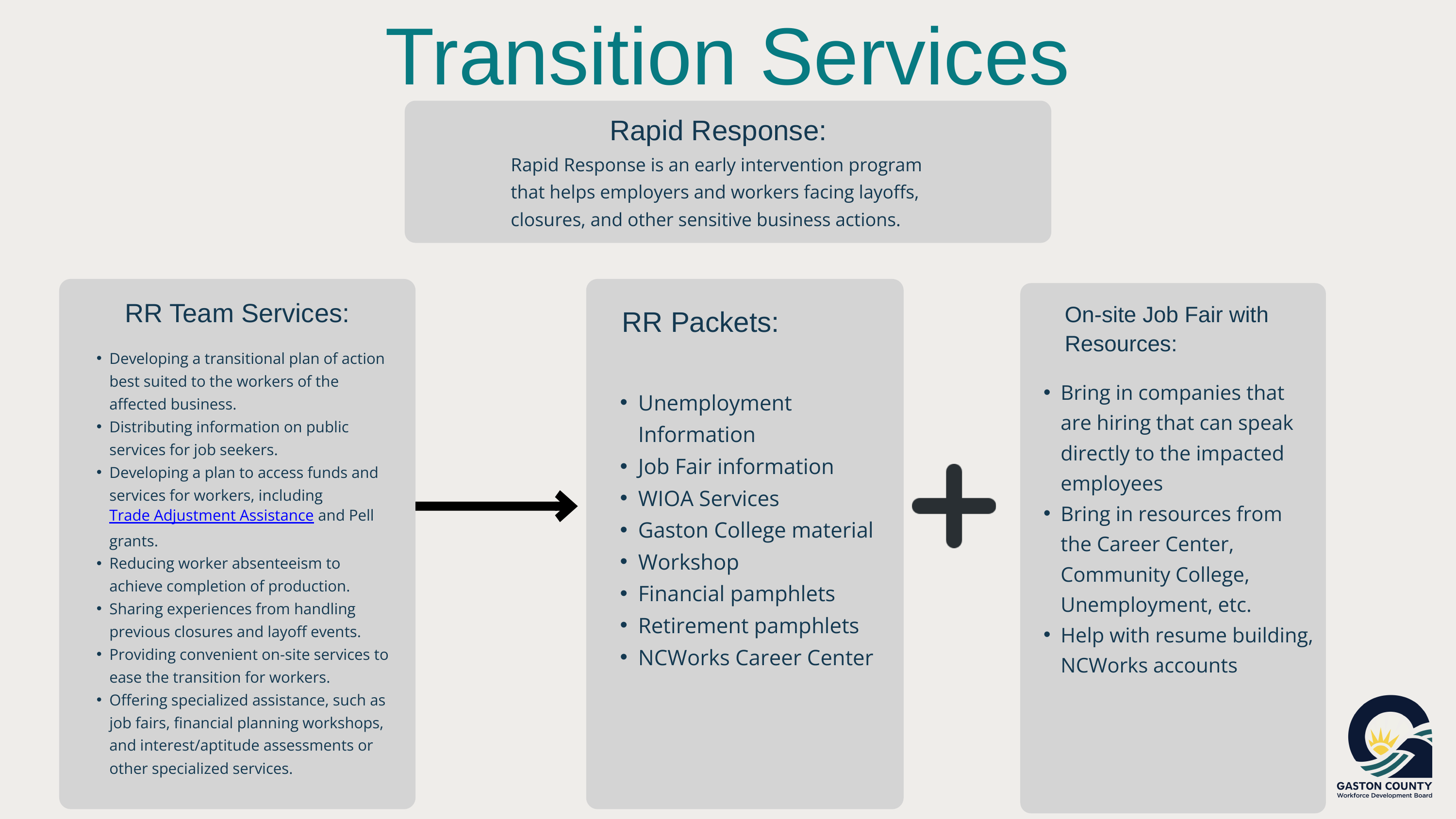

Transition Services

Rapid Response:
Rapid Response is an early intervention program that helps employers and workers facing layoffs, closures, and other sensitive business actions.

RR Team Services:
On-site Job Fair with Resources:
RR Packets:
Developing a transitional plan of action best suited to the workers of the affected business.
Distributing information on public services for job seekers.
Developing a plan to access funds and services for workers, including Trade Adjustment Assistance and Pell grants.
Reducing worker absenteeism to achieve completion of production.
Sharing experiences from handling previous closures and layoff events.
Providing convenient on-site services to ease the transition for workers.
Offering specialized assistance, such as job fairs, financial planning workshops, and interest/aptitude assessments or other specialized services.

Bring in companies that are hiring that can speak directly to the impacted employees
Bring in resources from the Career Center, Community College, Unemployment, etc.
Help with resume building, NCWorks accounts
Unemployment Information
Job Fair information
WIOA Services
Gaston College material
Workshop
Financial pamphlets
Retirement pamphlets
NCWorks Career Center